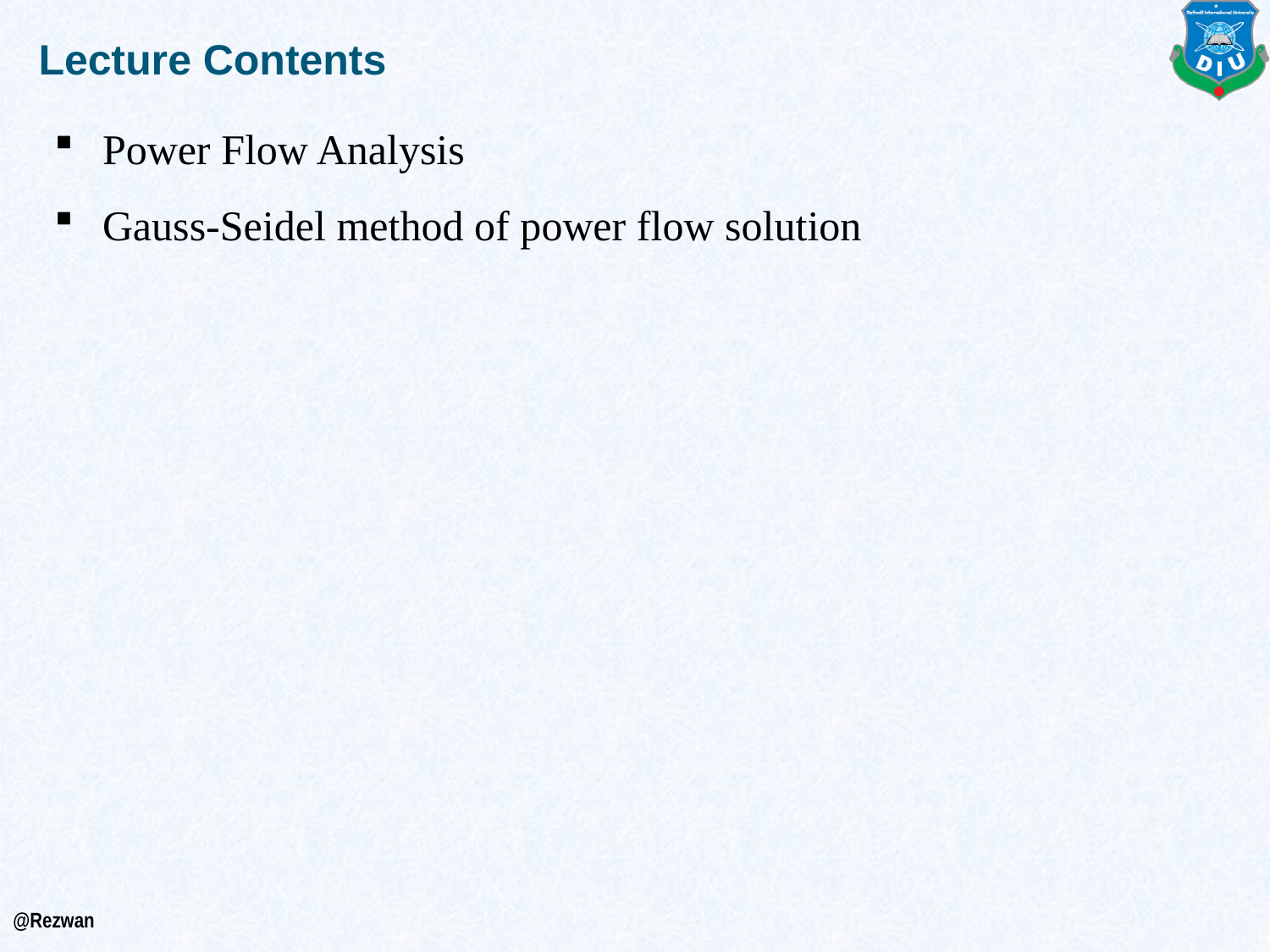

Lecture Contents
Power Flow Analysis
Gauss-Seidel method of power flow solution